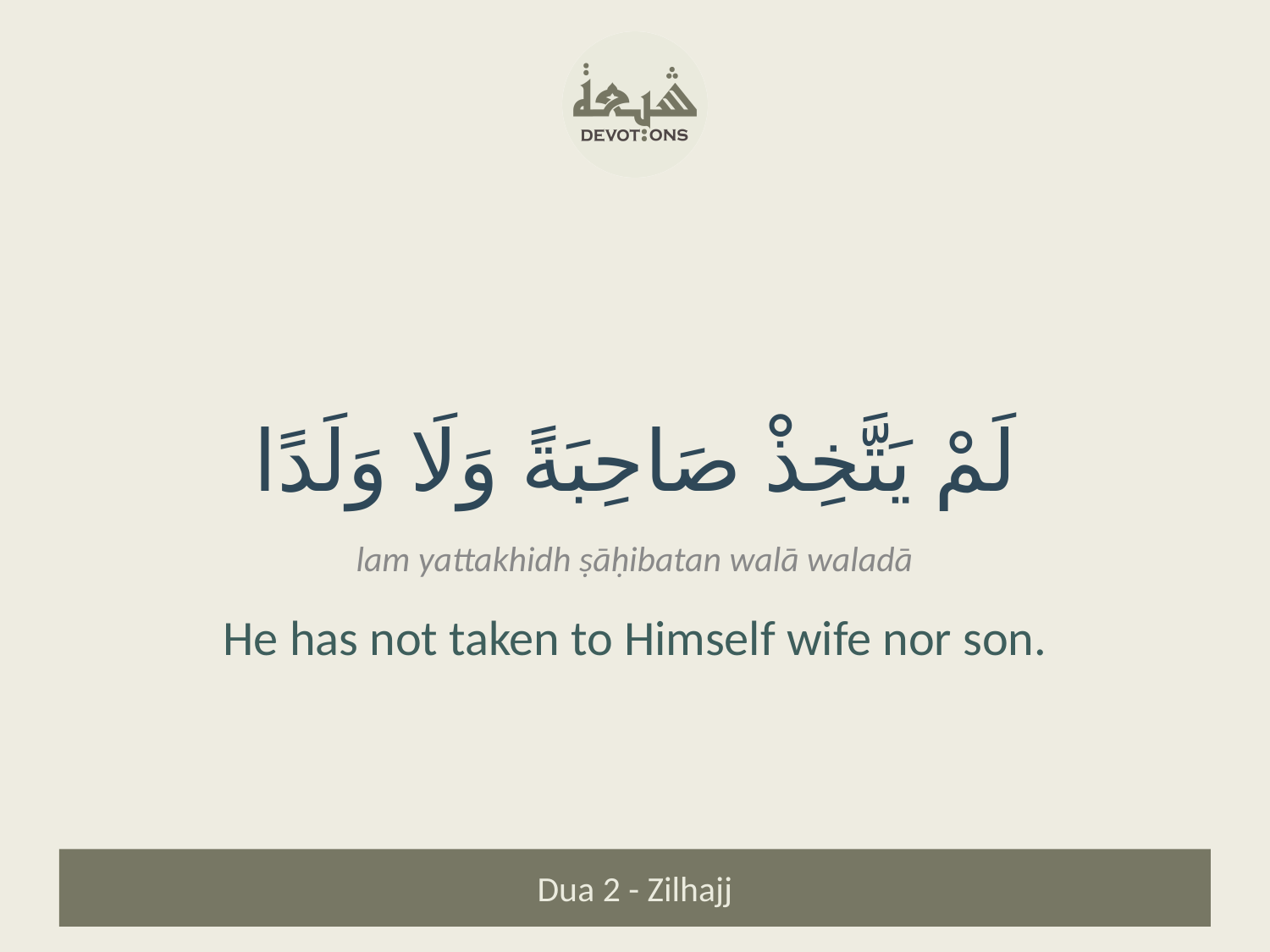

لَمْ يَتَّخِذْ صَاحِبَةً وَلَا وَلَدًا
lam yattakhidh ṣāḥibatan walā waladā
He has not taken to Himself wife nor son.
Dua 2 - Zilhajj